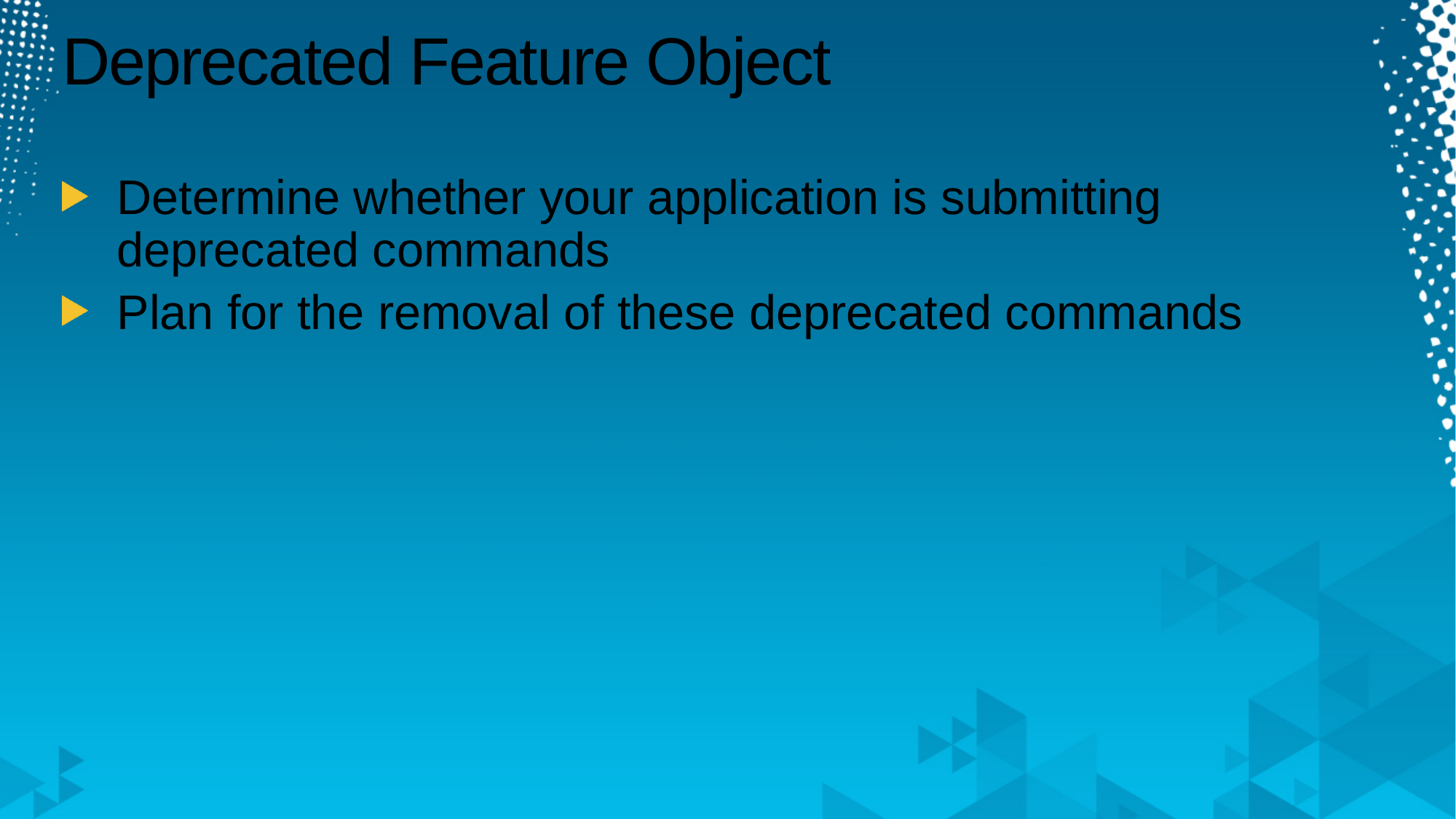

# Deprecated Feature Object
Determine whether your application is submitting deprecated commands
Plan for the removal of these deprecated commands